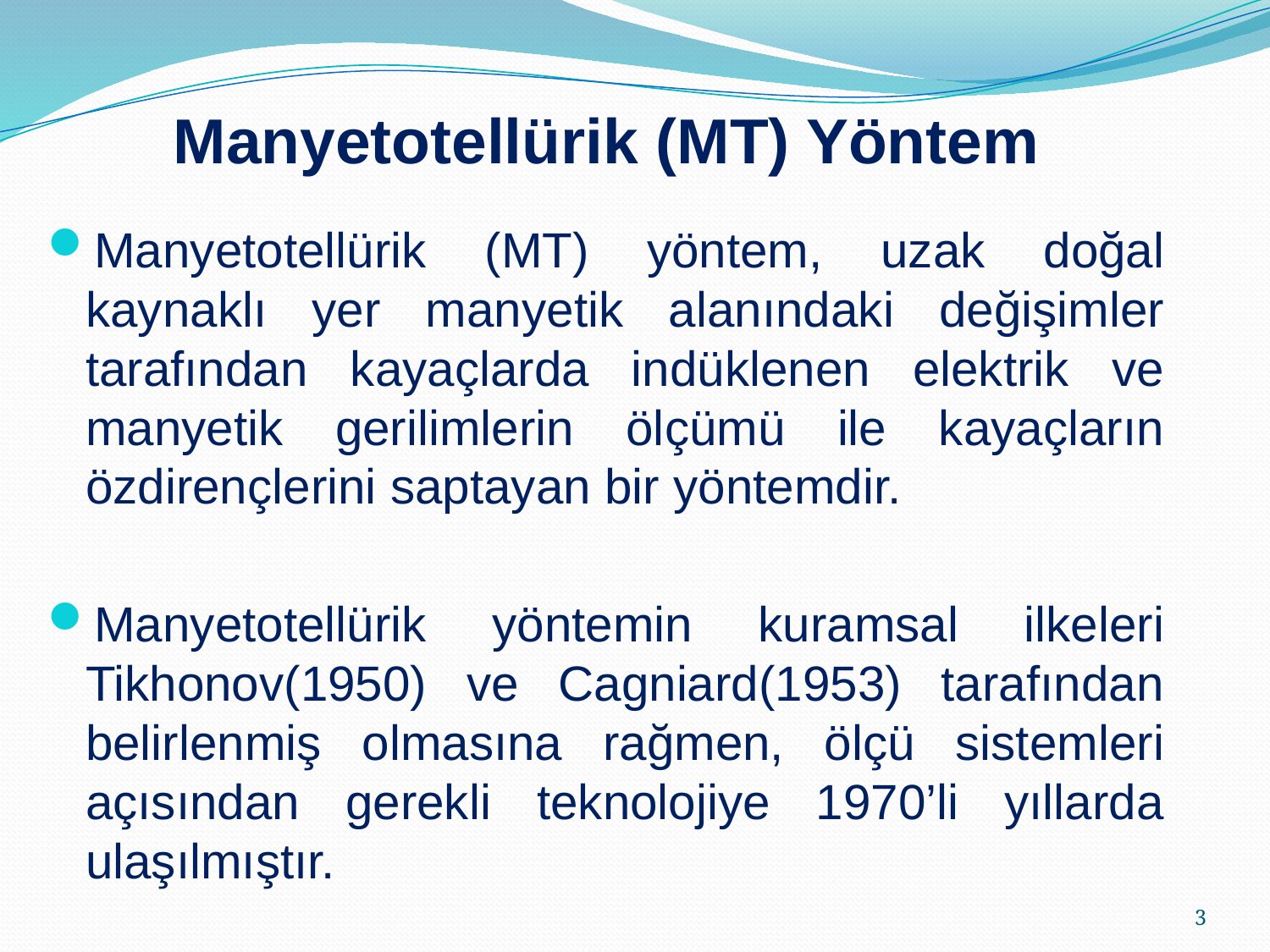

# Manyetotellürik (MT) Yöntem
Manyetotellürik (MT) yöntem, uzak doğal kaynaklı yer manyetik alanındaki değişimler tarafından kayaçlarda indüklenen elektrik ve manyetik gerilimlerin ölçümü ile kayaçların özdirençlerini saptayan bir yöntemdir.

Manyetotellürik yöntemin kuramsal ilkeleri Tikhonov(1950) ve Cagniard(1953) tarafından belirlenmiş olmasına rağmen, ölçü sistemleri açısından gerekli teknolojiye 1970’li yıllarda ulaşılmıştır.

3